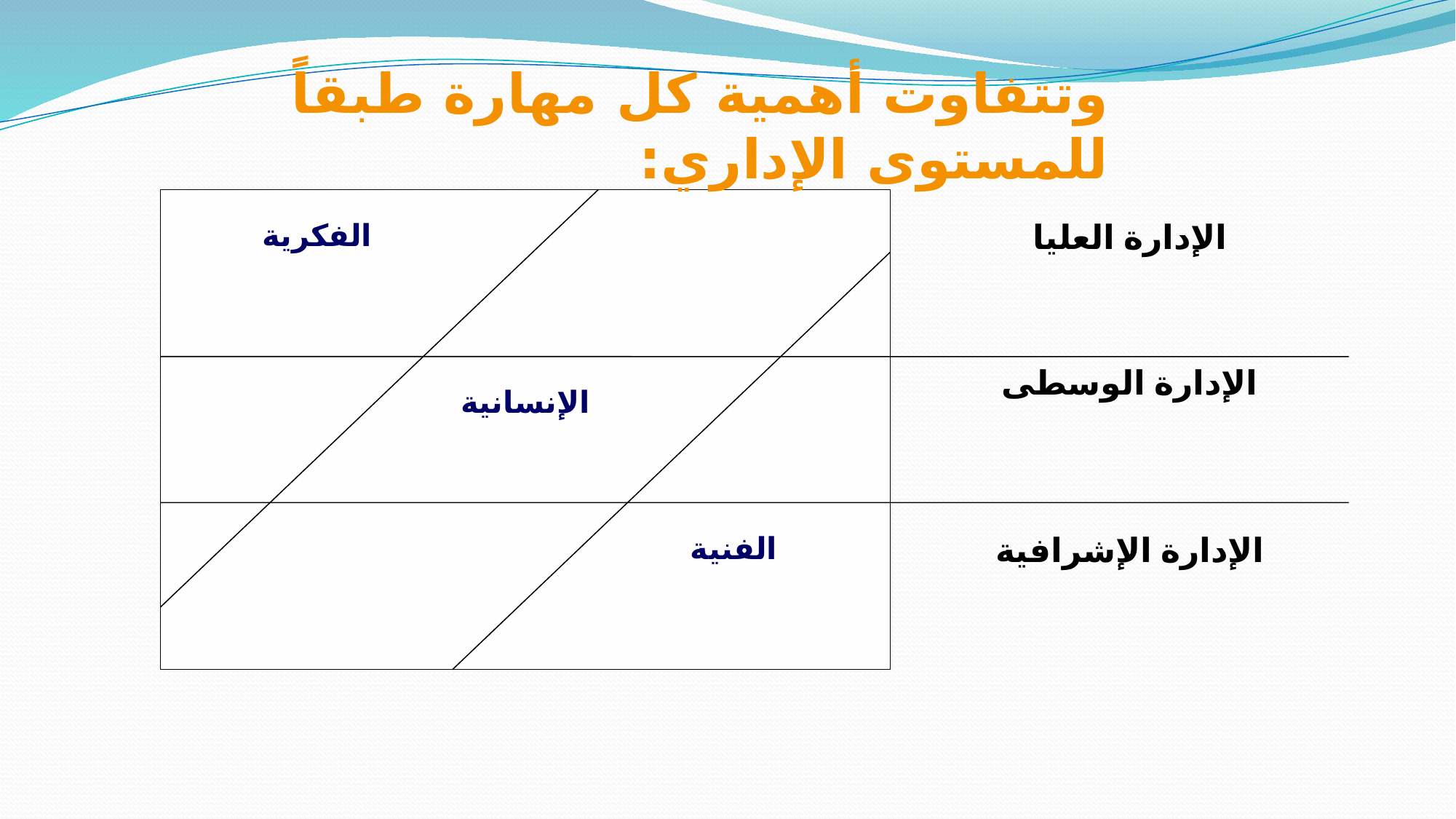

وتتفاوت أهمية كل مهارة طبقاً للمستوى الإداري:

الفكرية
الإدارة العليا
الإدارة الوسطى
الإنسانية
الفنية
الإدارة الإشرافية